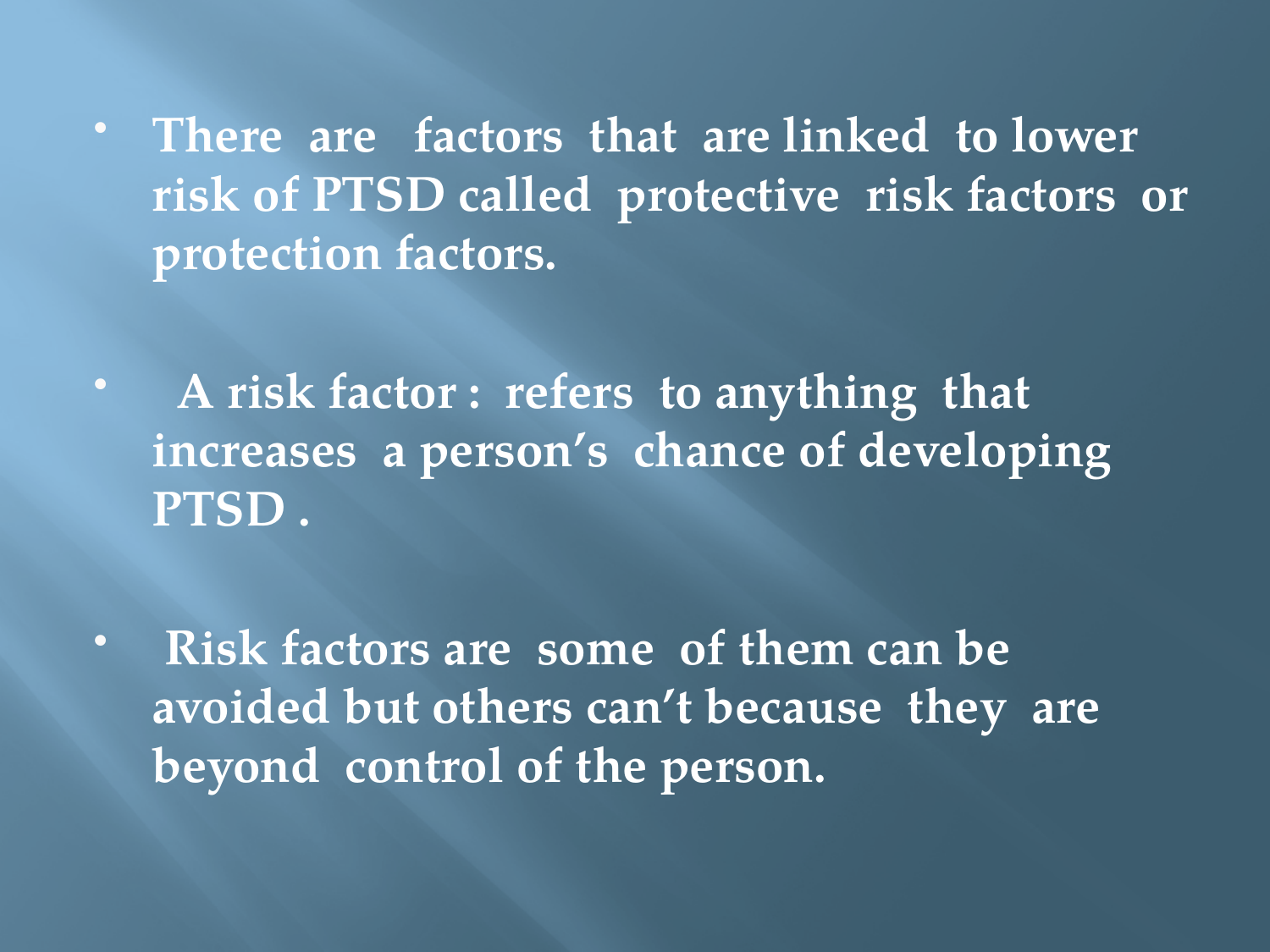

There  are   factors  that  are linked  to lower risk of PTSD called  protective  risk factors  or protection factors.

  A risk factor :  refers  to anything  that  increases  a person’s  chance of developing PTSD .

 Risk factors are  some  of them can be avoided but others can’t because  they  are beyond  control of the person.